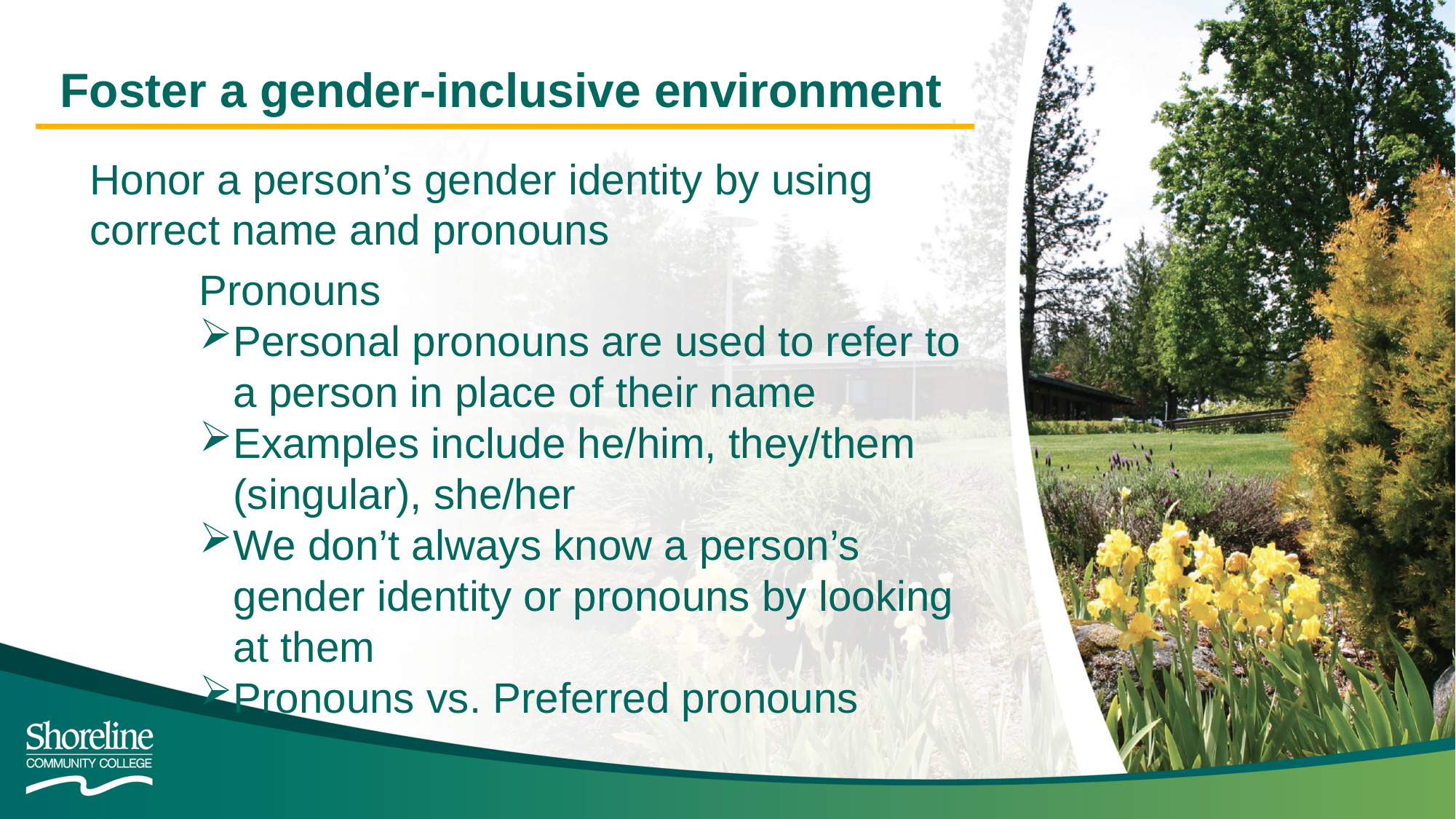

Foster a gender-inclusive environment

Honor a person’s gender identity by using correct name and pronouns
	Pronouns
Personal pronouns are used to refer to a person in place of their name
Examples include he/him, they/them (singular), she/her
We don’t always know a person’s gender identity or pronouns by looking at them
Pronouns vs. Preferred pronouns